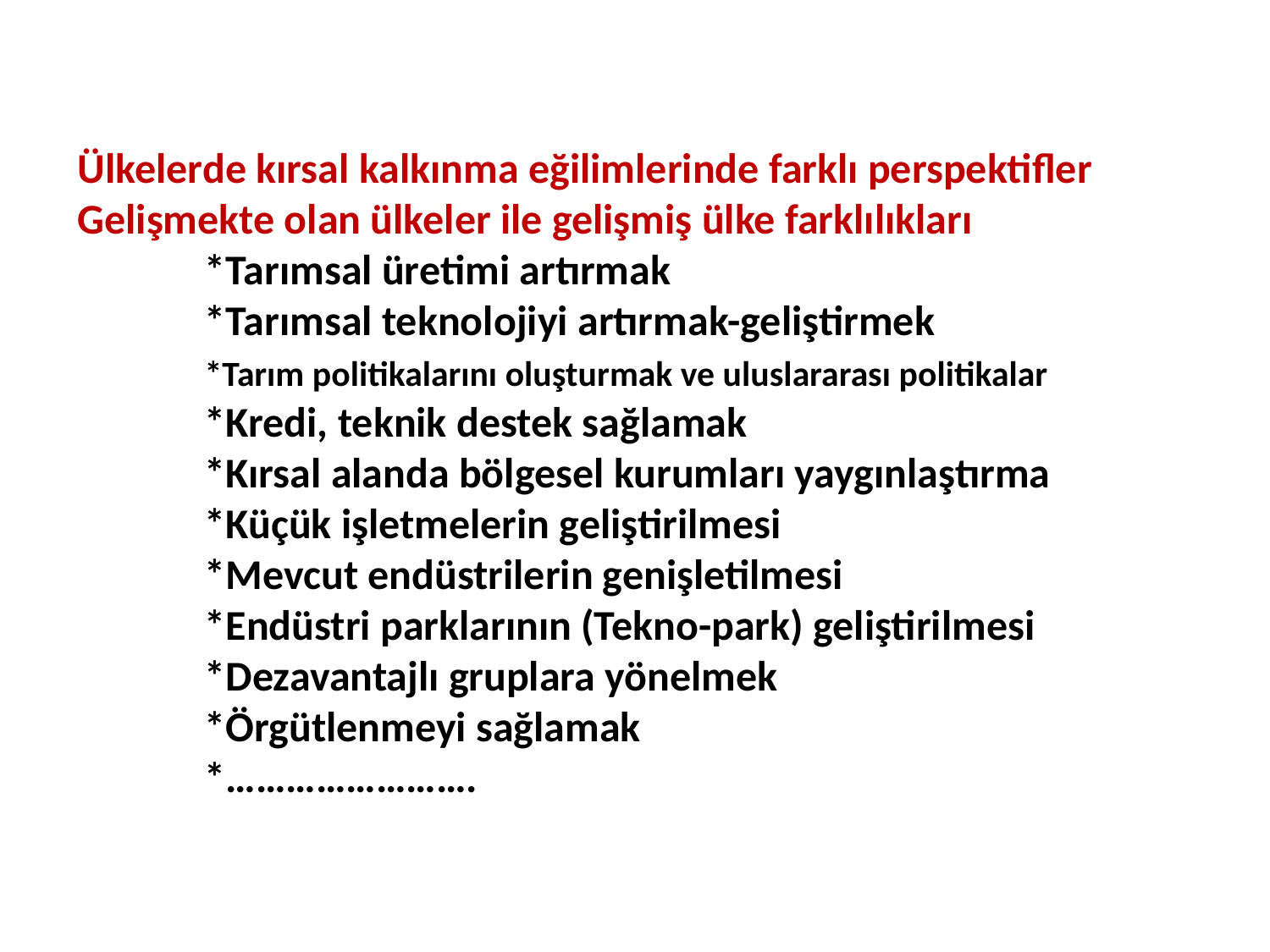

# Ülkelerde kırsal kalkınma eğilimlerinde farklı perspektifler Gelişmekte olan ülkeler ile gelişmiş ülke farklılıkları *Tarımsal üretimi artırmak *Tarımsal teknolojiyi artırmak-geliştirmek *Tarım politikalarını oluşturmak ve uluslararası politikalar *Kredi, teknik destek sağlamak *Kırsal alanda bölgesel kurumları yaygınlaştırma *Küçük işletmelerin geliştirilmesi *Mevcut endüstrilerin genişletilmesi *Endüstri parklarının (Tekno-park) geliştirilmesi *Dezavantajlı gruplara yönelmek *Örgütlenmeyi sağlamak *…………………….